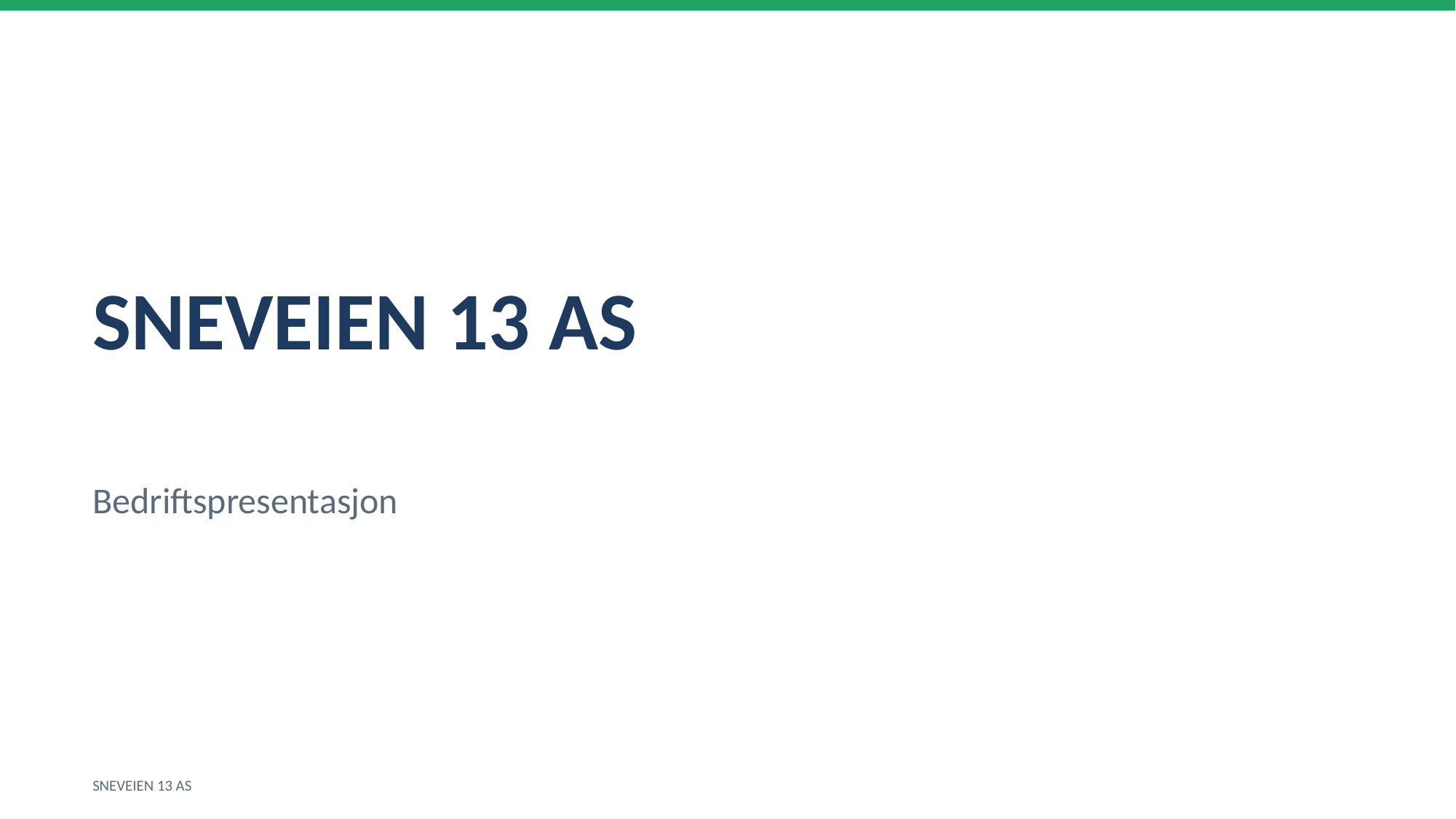

SNEVEIEN 13 AS
Bedriftspresentasjon
SNEVEIEN 13 AS